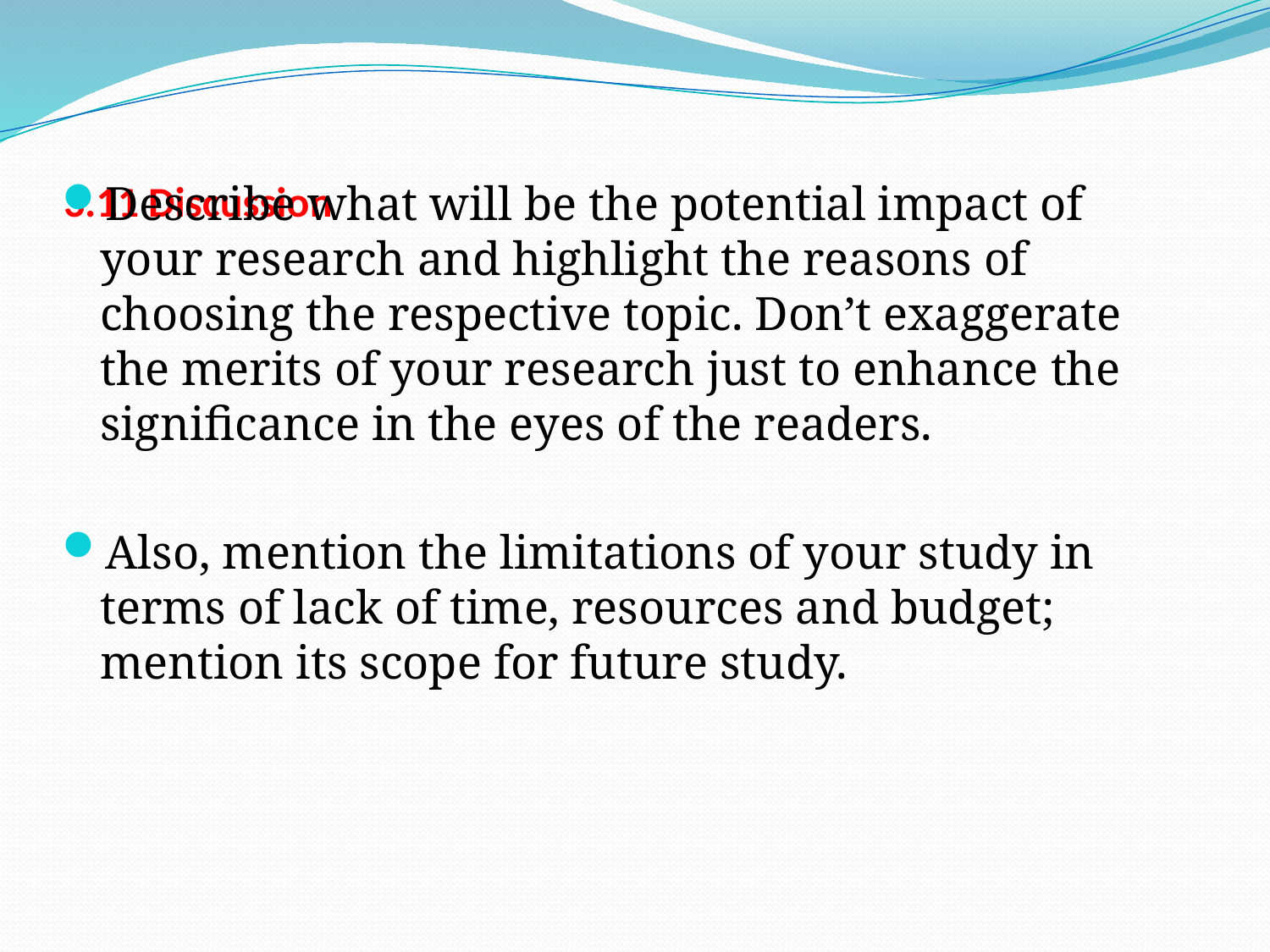

Describe what will be the potential impact of your research and highlight the reasons of choosing the respective topic. Don’t exaggerate the merits of your research just to enhance the significance in the eyes of the readers.

Also, mention the limitations of your study in terms of lack of time, resources and budget; mention its scope for future study.

# 3.11 Discussion